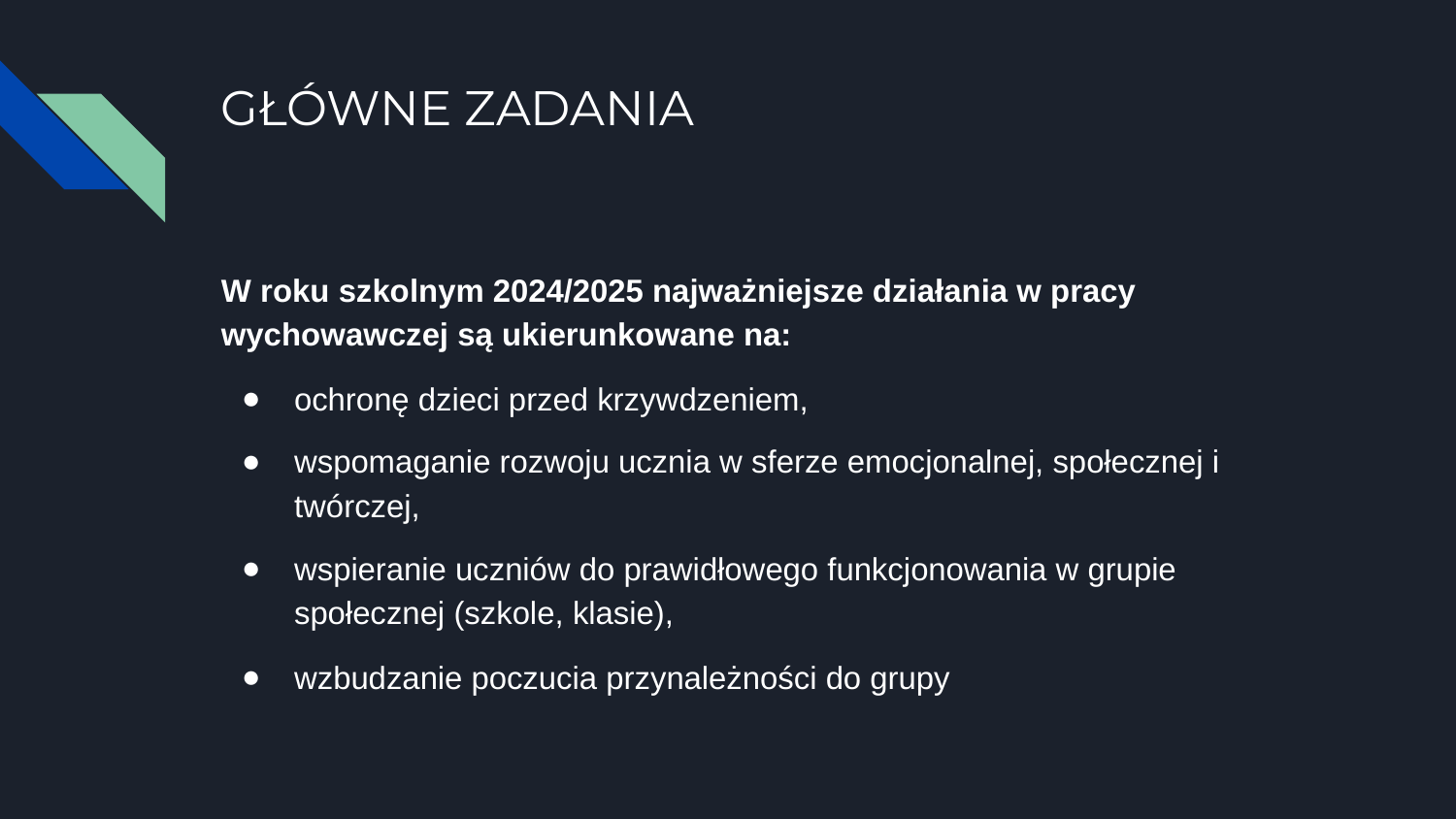

# GŁÓWNE ZADANIA
W roku szkolnym 2024/2025 najważniejsze działania w pracy wychowawczej są ukierunkowane na:
ochronę dzieci przed krzywdzeniem,
wspomaganie rozwoju ucznia w sferze emocjonalnej, społecznej i twórczej,
wspieranie uczniów do prawidłowego funkcjonowania w grupie społecznej (szkole, klasie),
wzbudzanie poczucia przynależności do grupy